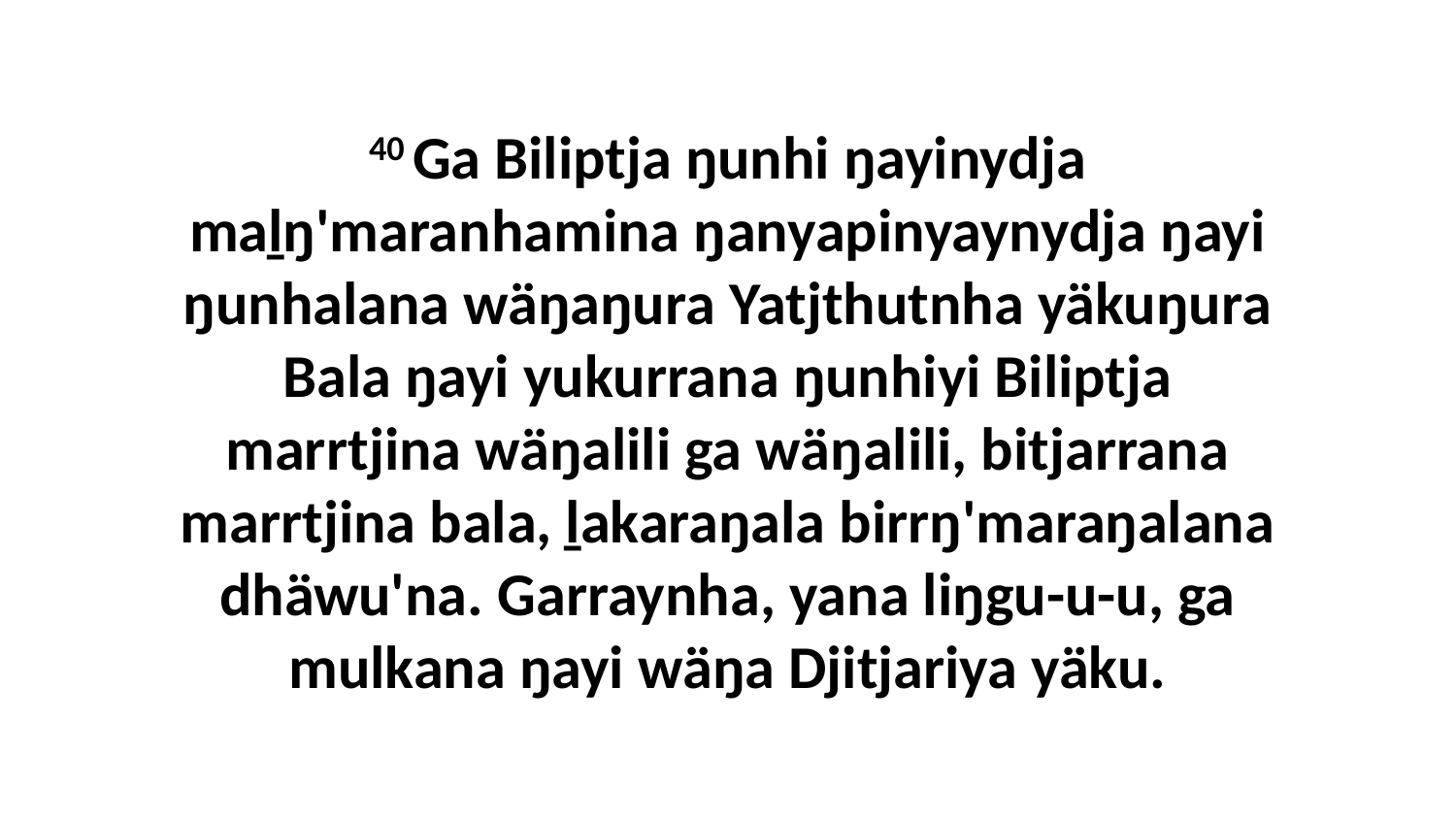

40 Ga Biliptja ŋunhi ŋayinydja maḻŋ'maranhamina ŋanyapinyaynydja ŋayi ŋunhalana wäŋaŋura Yatjthutnha yäkuŋura Bala ŋayi yukurrana ŋunhiyi Biliptja marrtjina wäŋalili ga wäŋalili, bitjarrana marrtjina bala, ḻakaraŋala birrŋ'maraŋalana dhäwu'na. Garraynha, yana liŋgu-u-u, ga mulkana ŋayi wäŋa Djitjariya yäku.